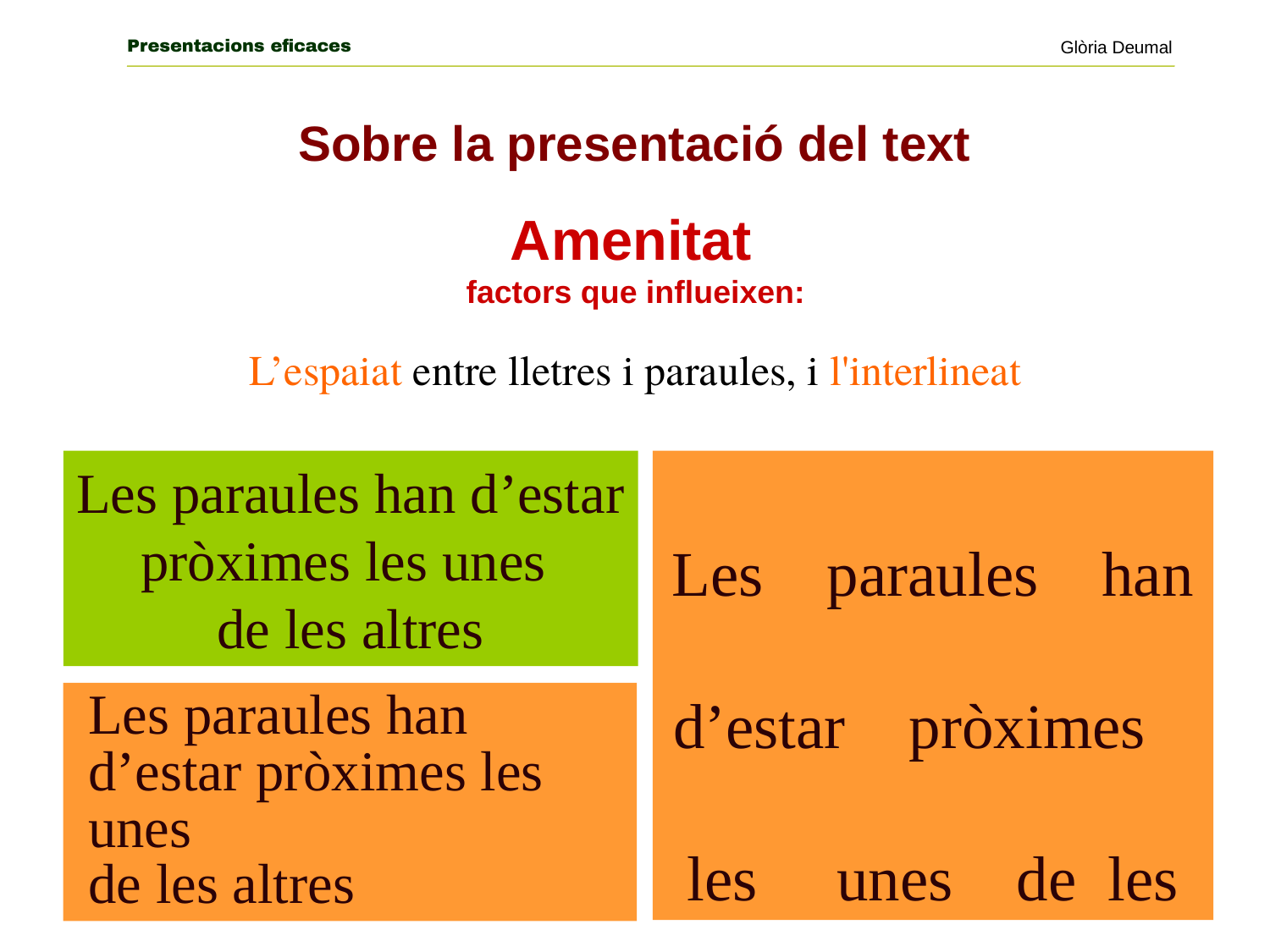

# Sobre la presentació del text
Amenitat
factors que influeixen:
L’espaiat entre lletres i paraules, i l'interlineat
Les paraules han d’estar pròximes les unes
de les altres
Les    paraules    han d’estar    pròximes    les     unes    de  les
Les paraules han d’estar pròximes les unes
de les altres